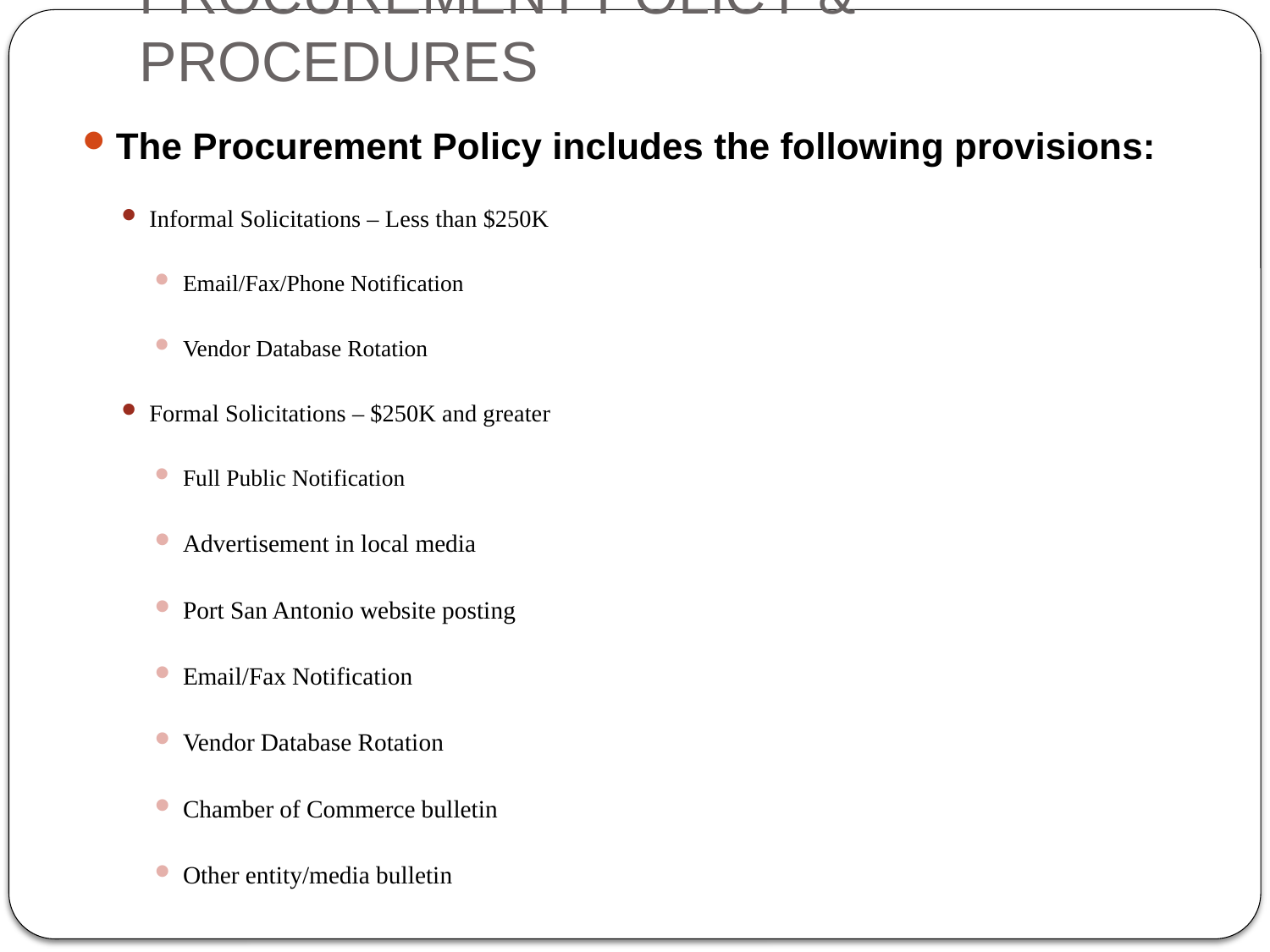

# PROCUREMENT POLICY & PROCEDURES
The Procurement Policy includes the following provisions:

Informal Solicitations – Less than $250K

Email/Fax/Phone Notification

Vendor Database Rotation

Formal Solicitations – $250K and greater

Full Public Notification

Advertisement in local media

Port San Antonio website posting

Email/Fax Notification

Vendor Database Rotation

Chamber of Commerce bulletin

Other entity/media bulletin